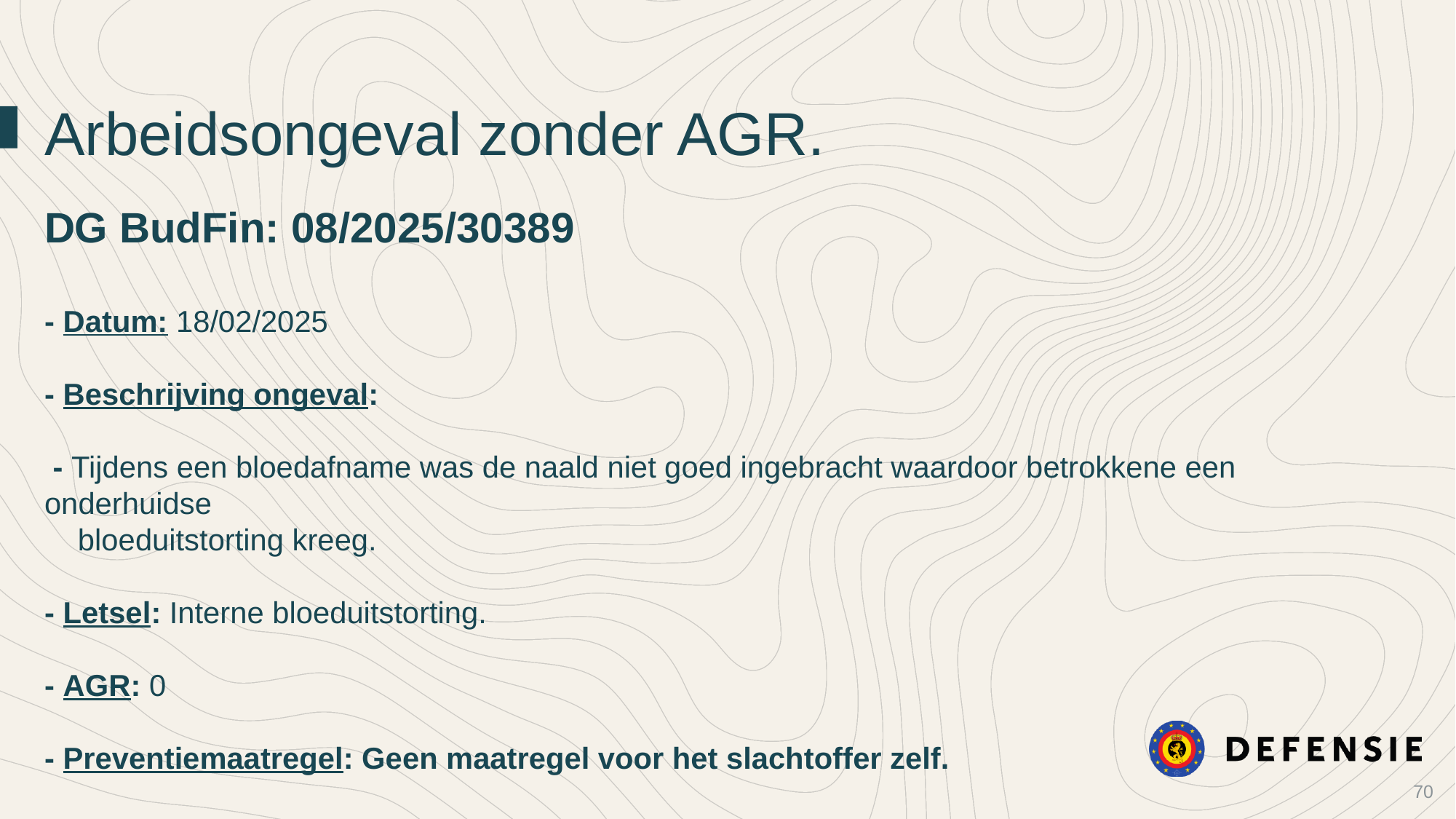

Arbeidsongeval zonder AGR.
DG BudFin: 08/2025/30389

- Datum: 18/02/2025

- Beschrijving ongeval:
 - Tijdens een bloedafname was de naald niet goed ingebracht waardoor betrokkene een onderhuidse
    bloeduitstorting kreeg.

- Letsel: Interne bloeduitstorting.
- AGR: 0
- Preventiemaatregel: Geen maatregel voor het slachtoffer zelf.